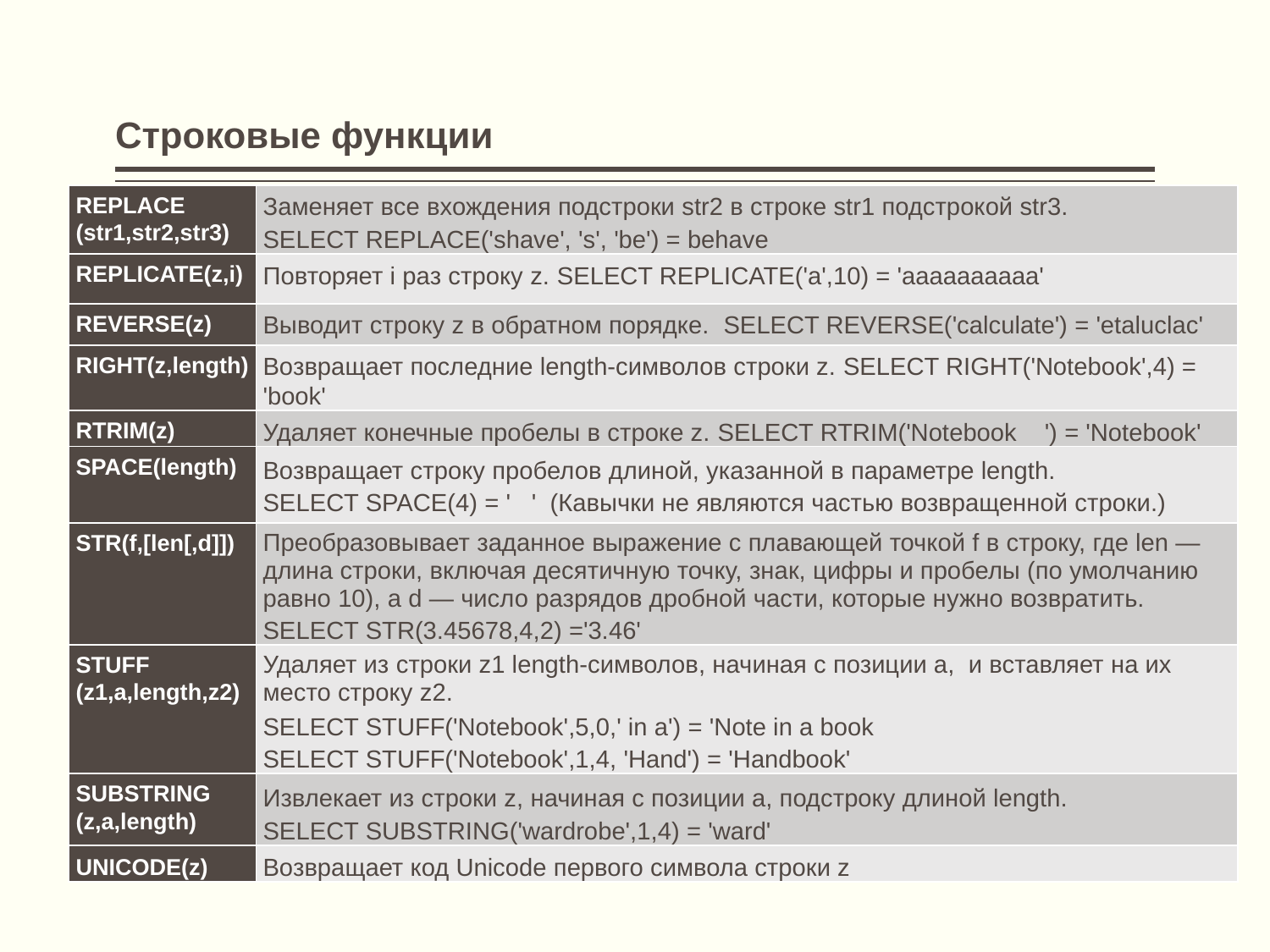

# Строковые функции
| REPLACE (str1,str2,str3) | Заменяет все вхождения подстроки str2 в строке str1 подстрокой str3. SELECT REPLACE('shave', 's', 'be') = behave |
| --- | --- |
| REPLICATE(z,i) | Повторяет i раз строку z. SELECT REPLICATE('a',10) = 'aaaaaaaaaa' |
| REVERSE(z) | Выводит строку z в обратном порядке. SELECT REVERSE('calculate') = 'etaluclac' |
| RIGHT(z,length) | Возвращает последние length-символов строки z. SELECT RIGHT('Notebook',4) = 'book' |
| RTRIM(z) | Удаляет конечные пробелы в строке z. SELECT RTRIM('Notebook ') = 'Notebook' |
| SPACE(length) | Возвращает строку пробелов длиной, указанной в параметре length. SELECT SPACE(4) = ' ' (Кавычки не являются частью возвращенной строки.) |
| STR(f,[len[,d]]) | Преобразовывает заданное выражение с плавающей точкой f в строку, где len — длина строки, включая десятичную точку, знак, цифры и пробелы (по умолчанию равно 10), а d — число разрядов дробной части, которые нужно возвратить. SELECT STR(3.45678,4,2) ='3.46' |
| STUFF (z1,a,length,z2) | Удаляет из строки z1 length-символов, начиная с позиции a, и вставляет на их место строку z2. SELECT STUFF('Notebook',5,0,' in a') = 'Note in a book SELECT STUFF('Notebook',1,4, 'Hand') = 'Handbook' |
| SUBSTRING (z,a,length) | Извлекает из строки z, начиная с позиции a, подстроку длиной length. SELECT SUBSTRING('wardrobe',1,4) = 'ward' |
| UNICODE(z) | Возвращает код Unicode первого символа строки z |